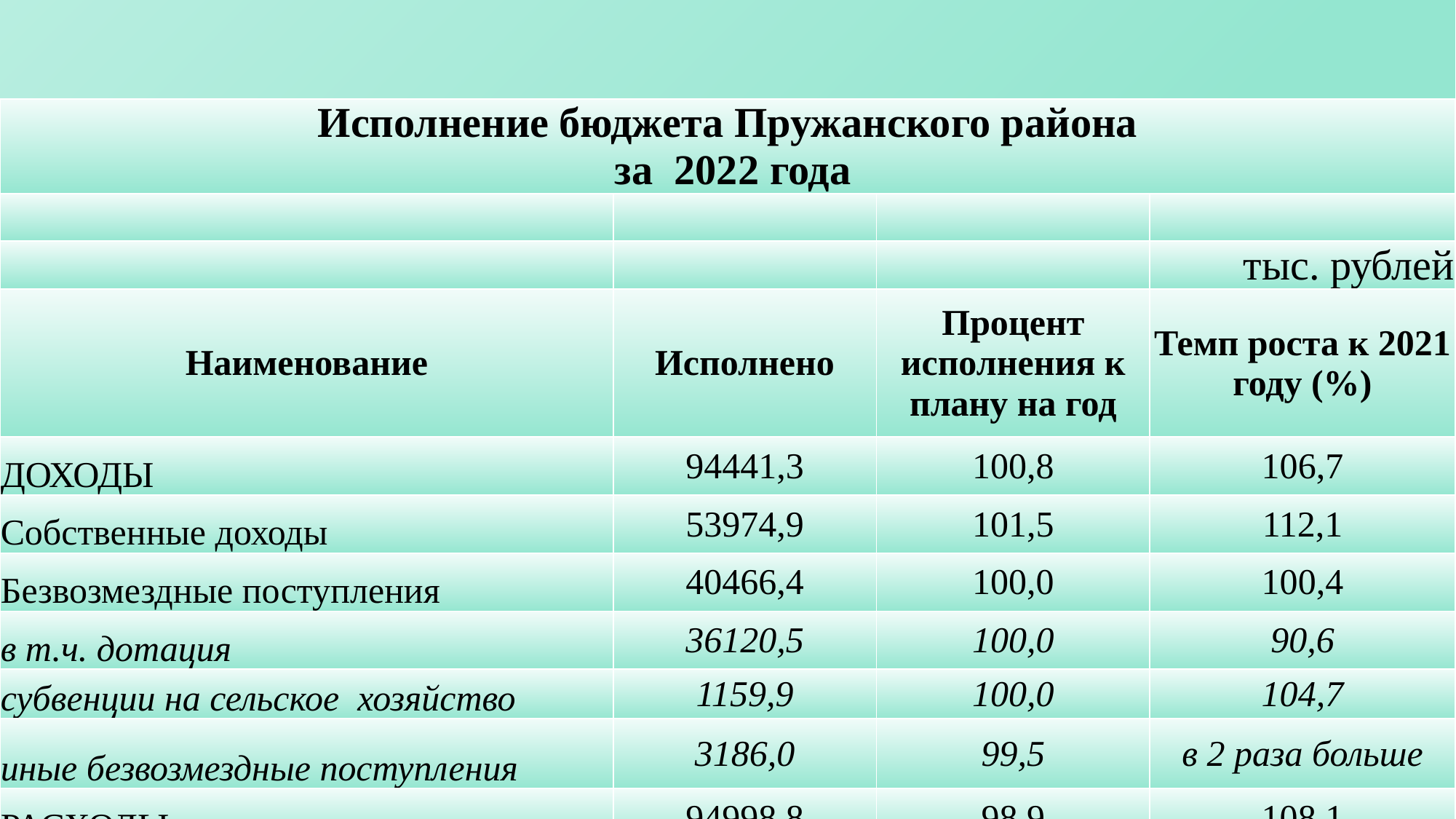

| Исполнение бюджета Пружанского района за 2022 года |  |  |  |
| --- | --- | --- | --- |
|  |  |  |  |
|  |  |  | тыс. рублей |
| Наименование | Исполнено | Процент исполнения к плану на год | Темп роста к 2021 году (%) |
| ДОХОДЫ | 94441,3 | 100,8 | 106,7 |
| Собственные доходы | 53974,9 | 101,5 | 112,1 |
| Безвозмездные поступления | 40466,4 | 100,0 | 100,4 |
| в т.ч. дотация | 36120,5 | 100,0 | 90,6 |
| субвенции на сельское хозяйство | 1159,9 | 100,0 | 104,7 |
| иные безвозмездные поступления | 3186,0 | 99,5 | в 2 раза больше |
| РАСХОДЫ | 94998,8 | 98,9 | 108,1 |
| ДЕФИЦИТ-/ПРОФИЦИТ+ | -557,5 |  |  |